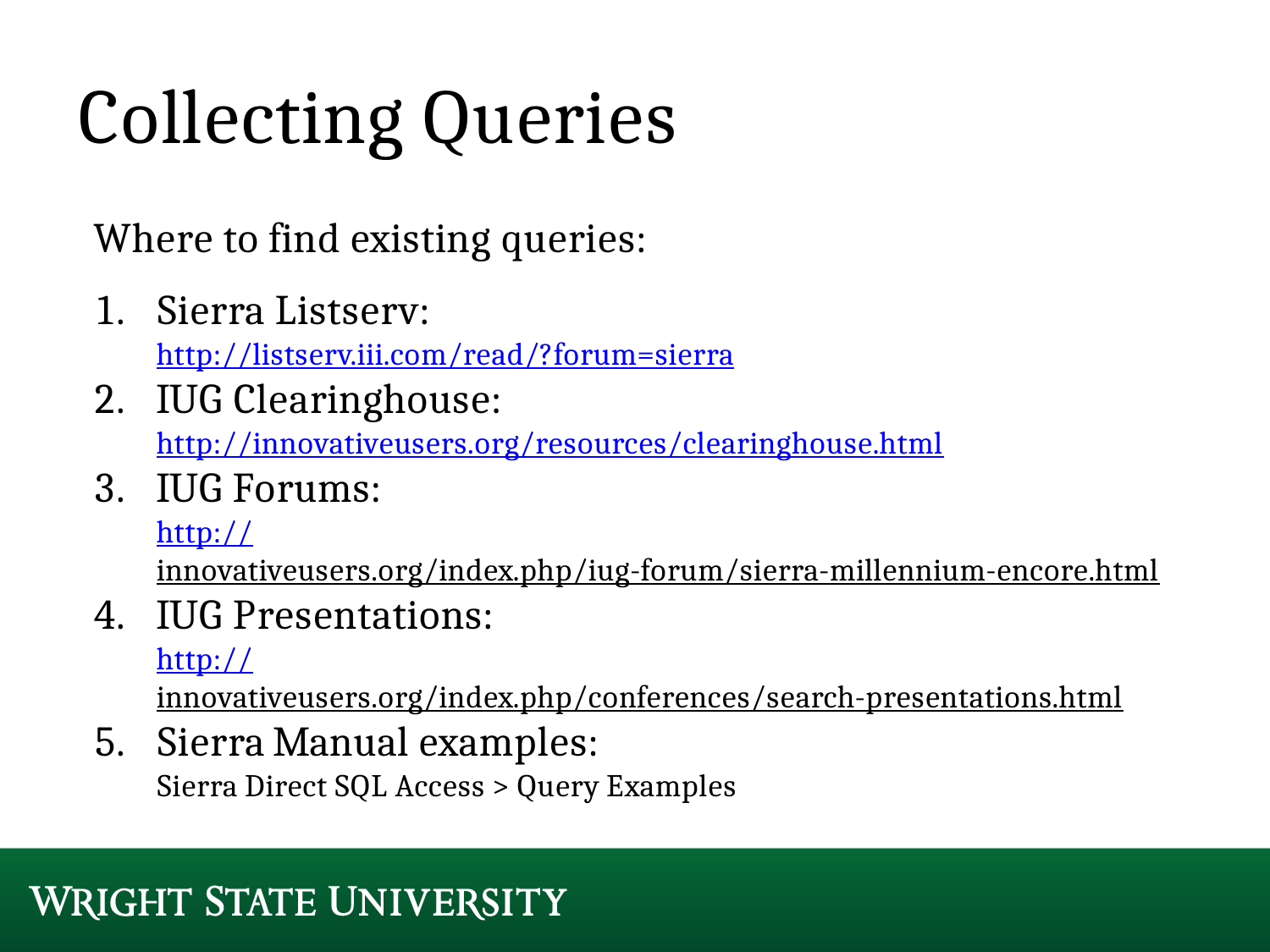

# Collecting Queries
Where to find existing queries:
Sierra Listserv:
http://listserv.iii.com/read/?forum=sierra
IUG Clearinghouse:
http://innovativeusers.org/resources/clearinghouse.html
IUG Forums:
http://innovativeusers.org/index.php/iug-forum/sierra-millennium-encore.html
IUG Presentations:
http://innovativeusers.org/index.php/conferences/search-presentations.html
Sierra Manual examples:
Sierra Direct SQL Access > Query Examples